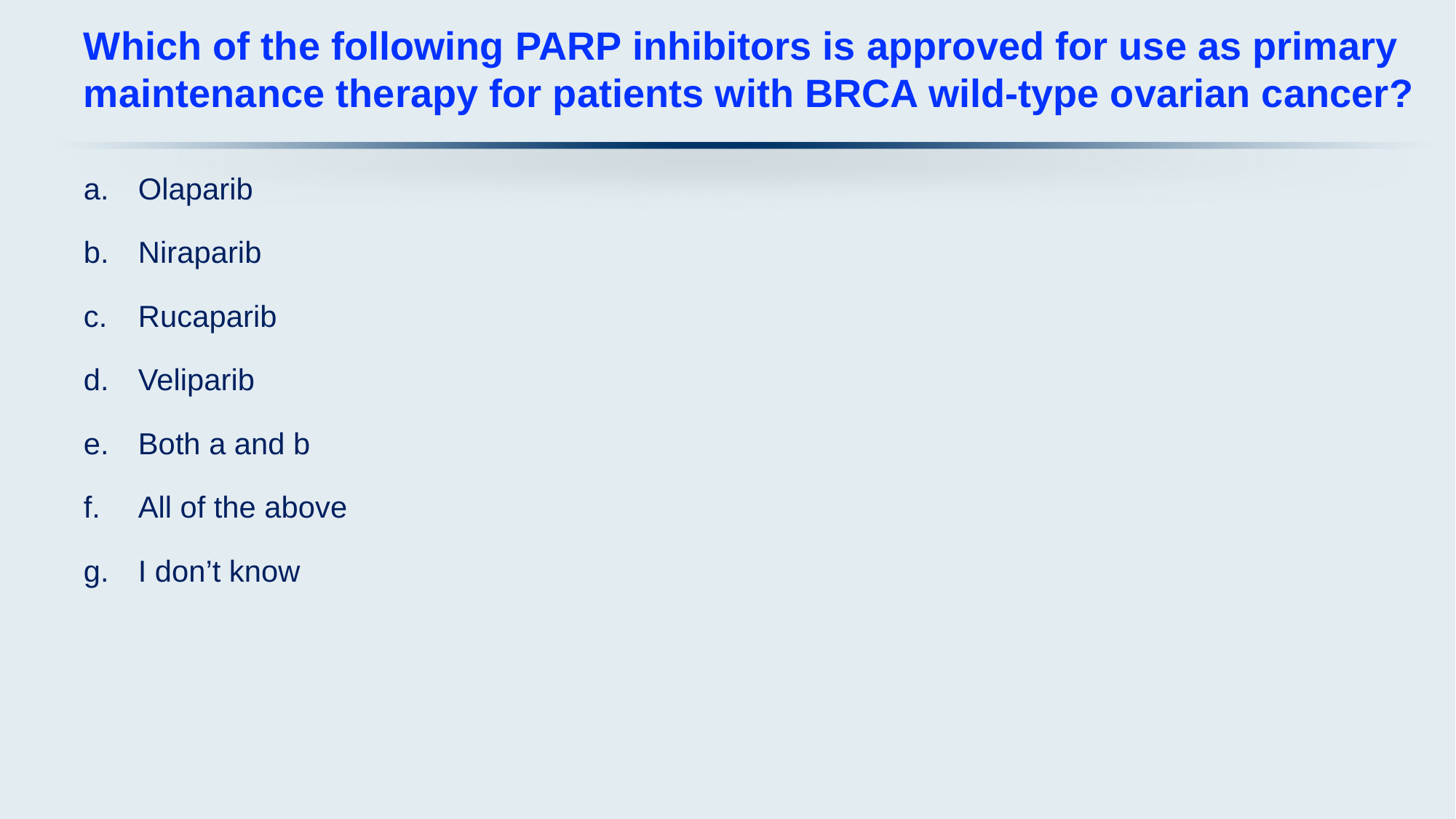

# Which of the following PARP inhibitors is approved for use as primary maintenance therapy for patients with BRCA wild-type ovarian cancer?
Olaparib
Niraparib
Rucaparib
Veliparib
Both a and b
All of the above
I don’t know